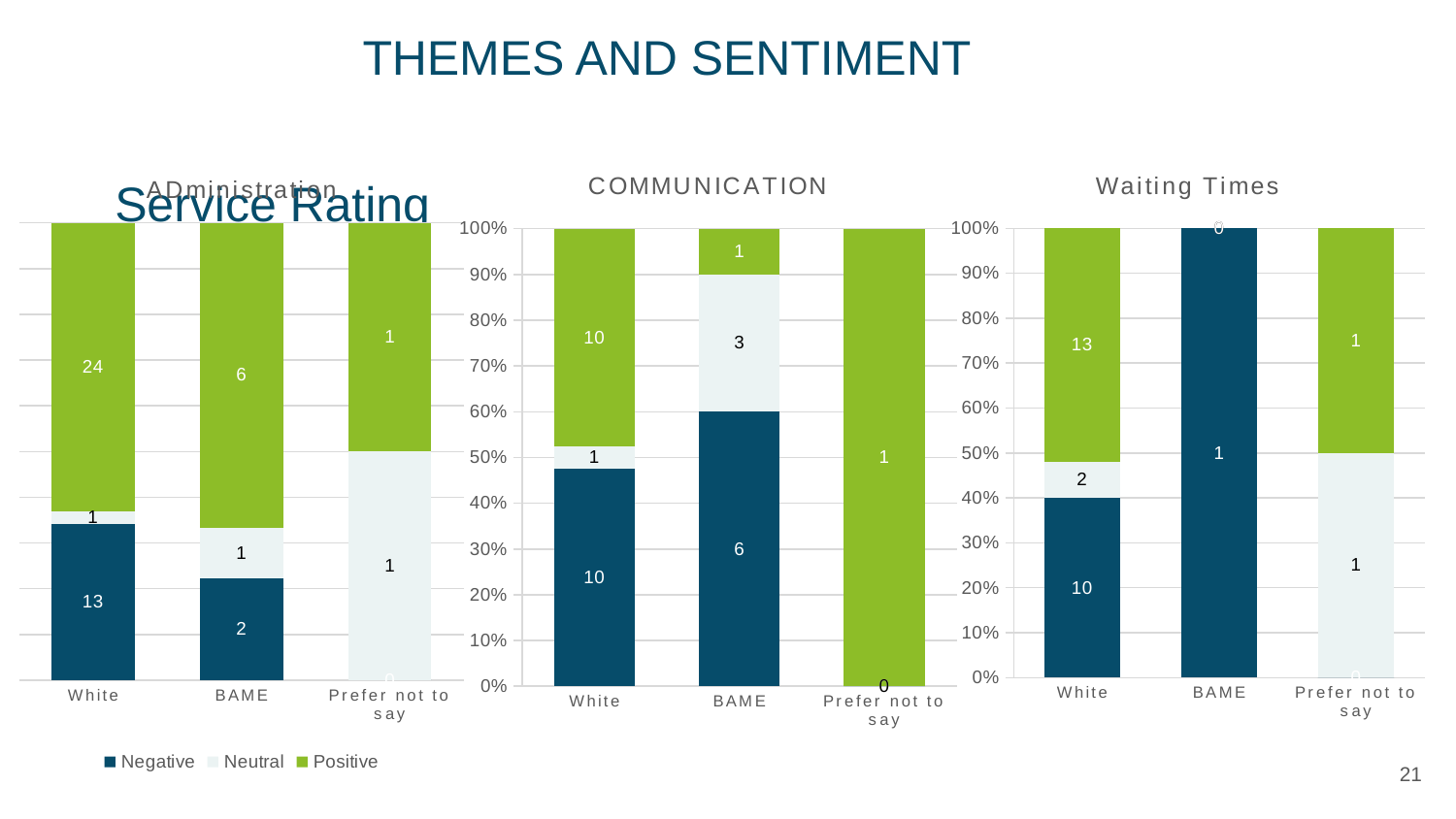

THEMES AND SENTIMENT
# Service Rating

### Chart: COMMUNICATION

| Category | Negative | Neutral | Positive |
|---|---|---|---|
| White | 10.0 | 1.0 | 10.0 |
| BAME | 6.0 | 3.0 | 1.0 |
| Prefer not to say | 0.0 | 0.0 | 1.0 |

### Chart: Waiting Times

| Category | Negative | Neutral | Positive |
|---|---|---|---|
| White | 10.0 | 2.0 | 13.0 |
| BAME | 1.0 | 0.0 | 0.0 |
| Prefer not to say | 0.0 | 1.0 | 1.0 |

### Chart: ADministration

| Category | Negative | Neutral | Positive |
|---|---|---|---|
| White | 13.0 | 1.0 | 24.0 |
| BAME | 2.0 | 1.0 | 6.0 |
| Prefer not to say | 0.0 | 1.0 | 1.0 |
21